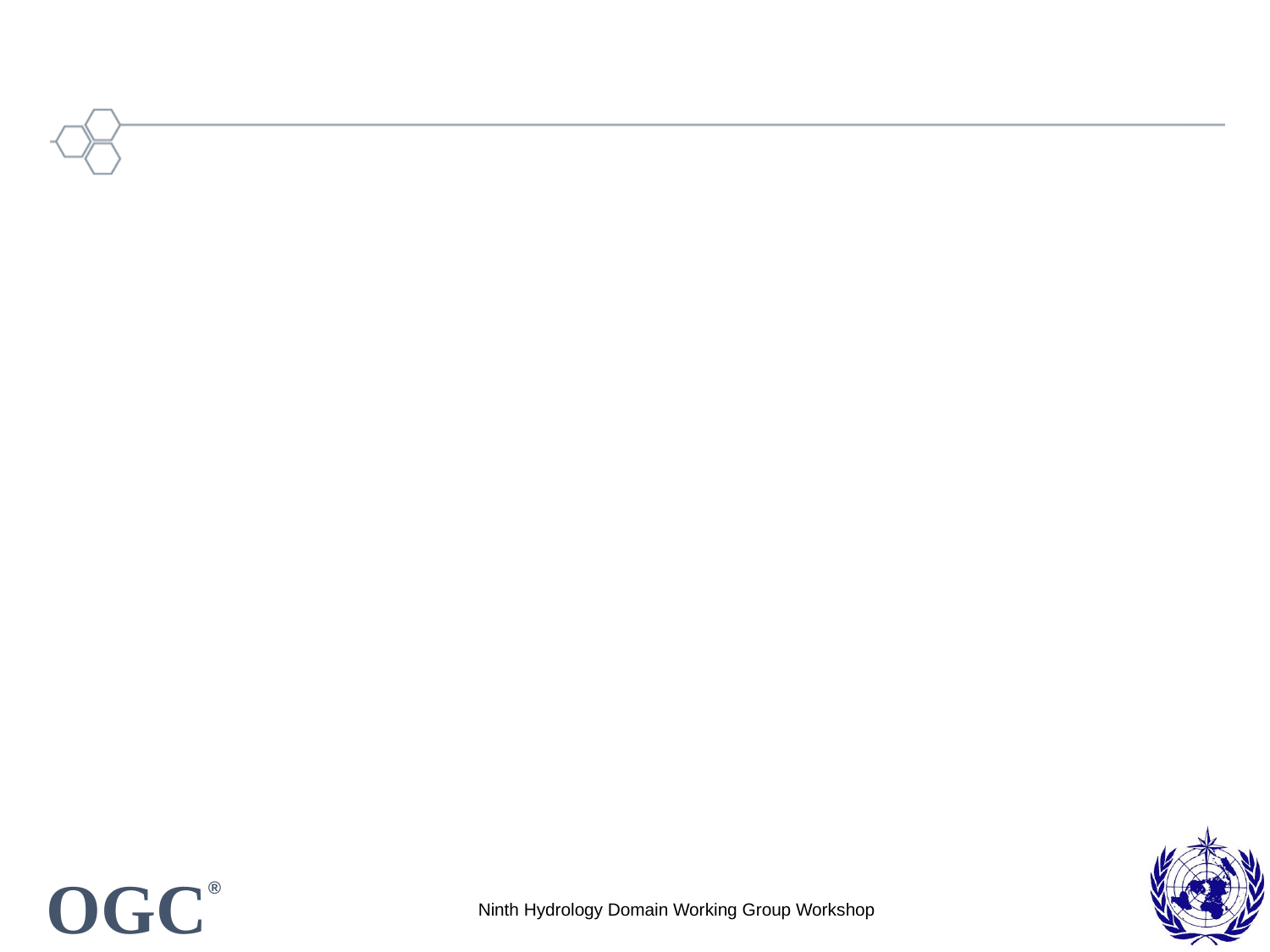

#

Ninth Hydrology Domain Working Group Workshop